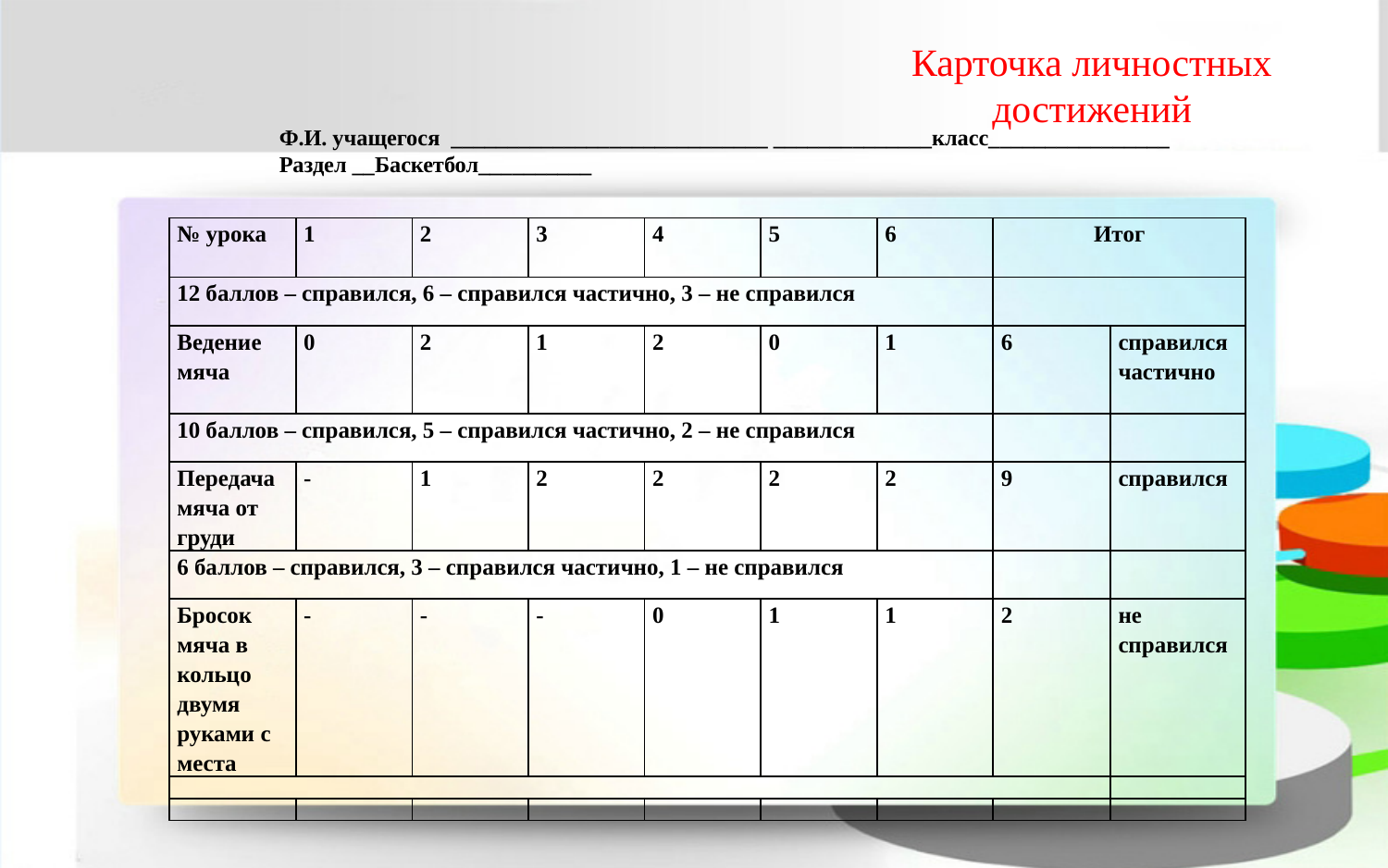

Карточка личностных достижений
Ф.И. учащегося  ____________________________ ______________класс________________
Раздел __Баскетбол__________

| № урока | 1 | 2 | 3 | 4 | 5 | 6 | Итог |  |
| --- | --- | --- | --- | --- | --- | --- | --- | --- |
| 12 баллов – справился, 6 – справился частично, 3 – не справился |  |  |  |  |  |  |  |  |
| Ведение мяча | 0 | 2 | 1 | 2 | 0 | 1 | 6 | справился частично |
| 10 баллов – справился, 5 – справился частично, 2 – не справился |  |  |  |  |  |  |  |  |
| Передача мяча от груди | - | 1 | 2 | 2 | 2 | 2 | 9 | справился |
| 6 баллов – справился, 3 – справился частично, 1 – не справился |  |  |  |  |  |  |  |  |
| Бросок мяча в кольцо двумя руками с места | - | - | - | 0 | 1 | 1 | 2 | не справился |
|  |  |  |  |  |  |  |  |  |
|  |  |  |  |  |  |  |  |  |